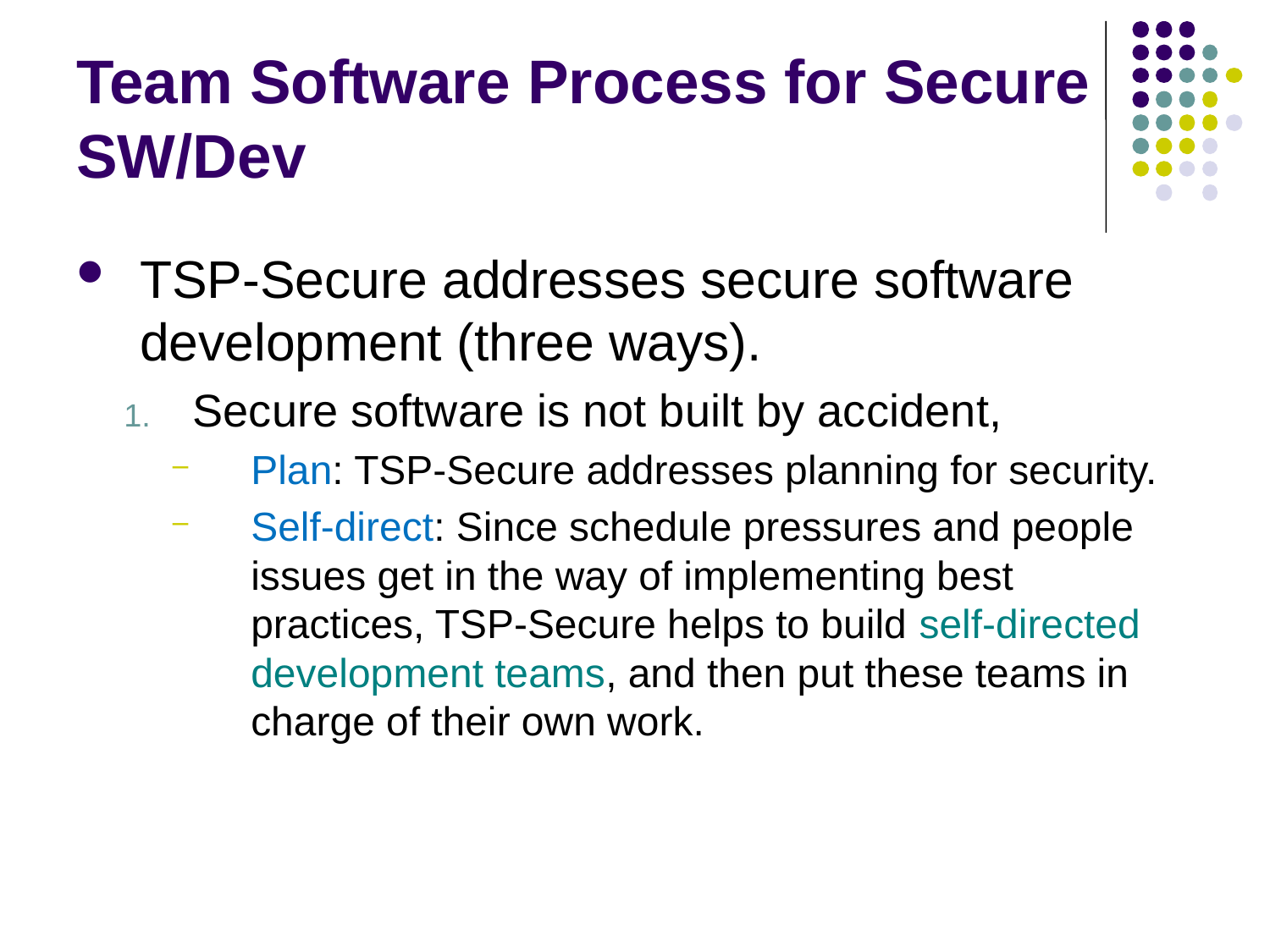

# Team Software Process for Secure SW/Dev
TSP-Secure addresses secure software development (three ways).
Secure software is not built by accident,
Plan: TSP-Secure addresses planning for security.
Self-direct: Since schedule pressures and people issues get in the way of implementing best practices, TSP-Secure helps to build self-directed development teams, and then put these teams in charge of their own work.